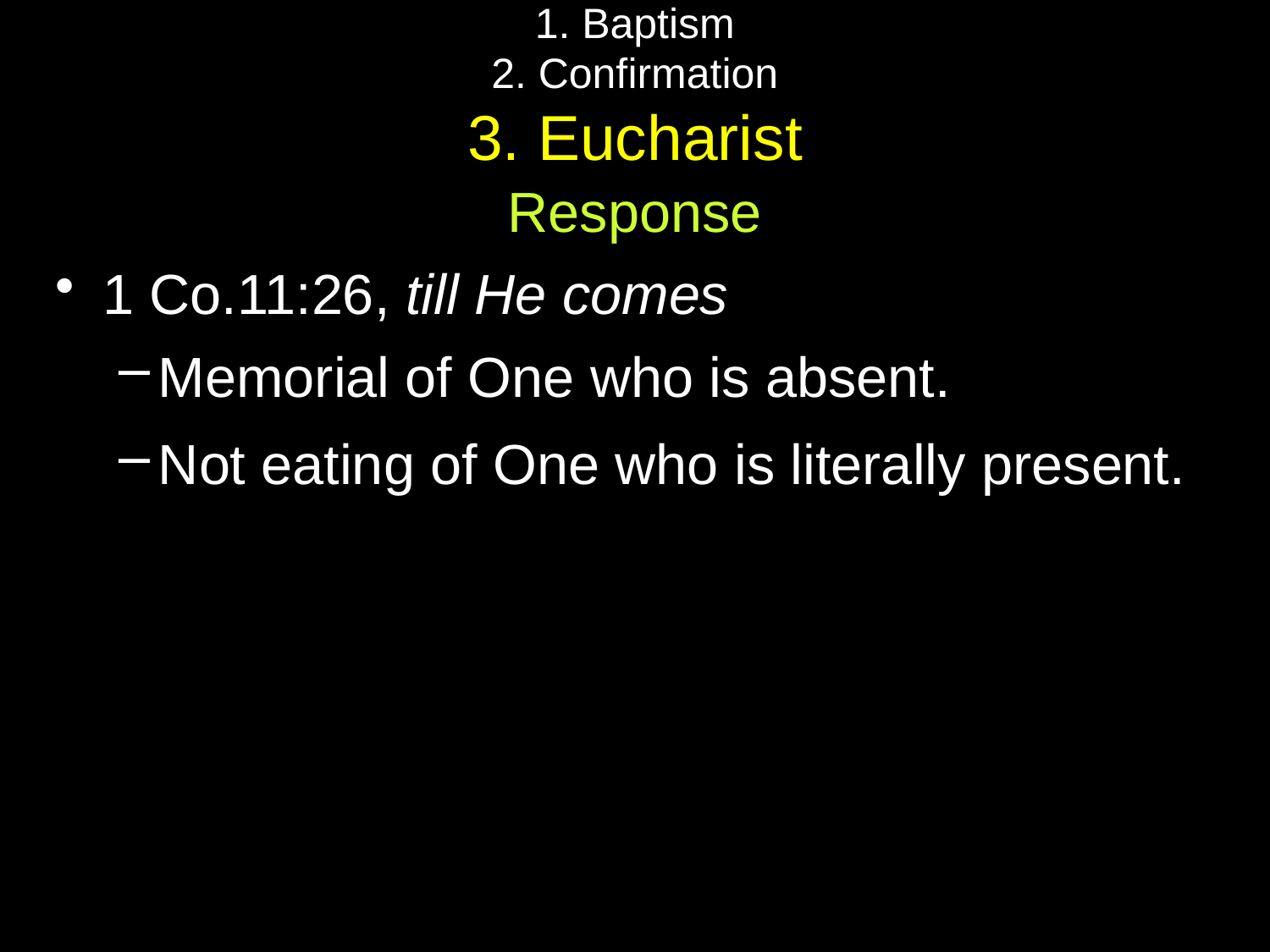

# 1. Baptism 2. Confirmation 3. Eucharist
Response
1 Co.11:26, till He comes
Memorial of One who is absent.
Not eating of One who is literally present.